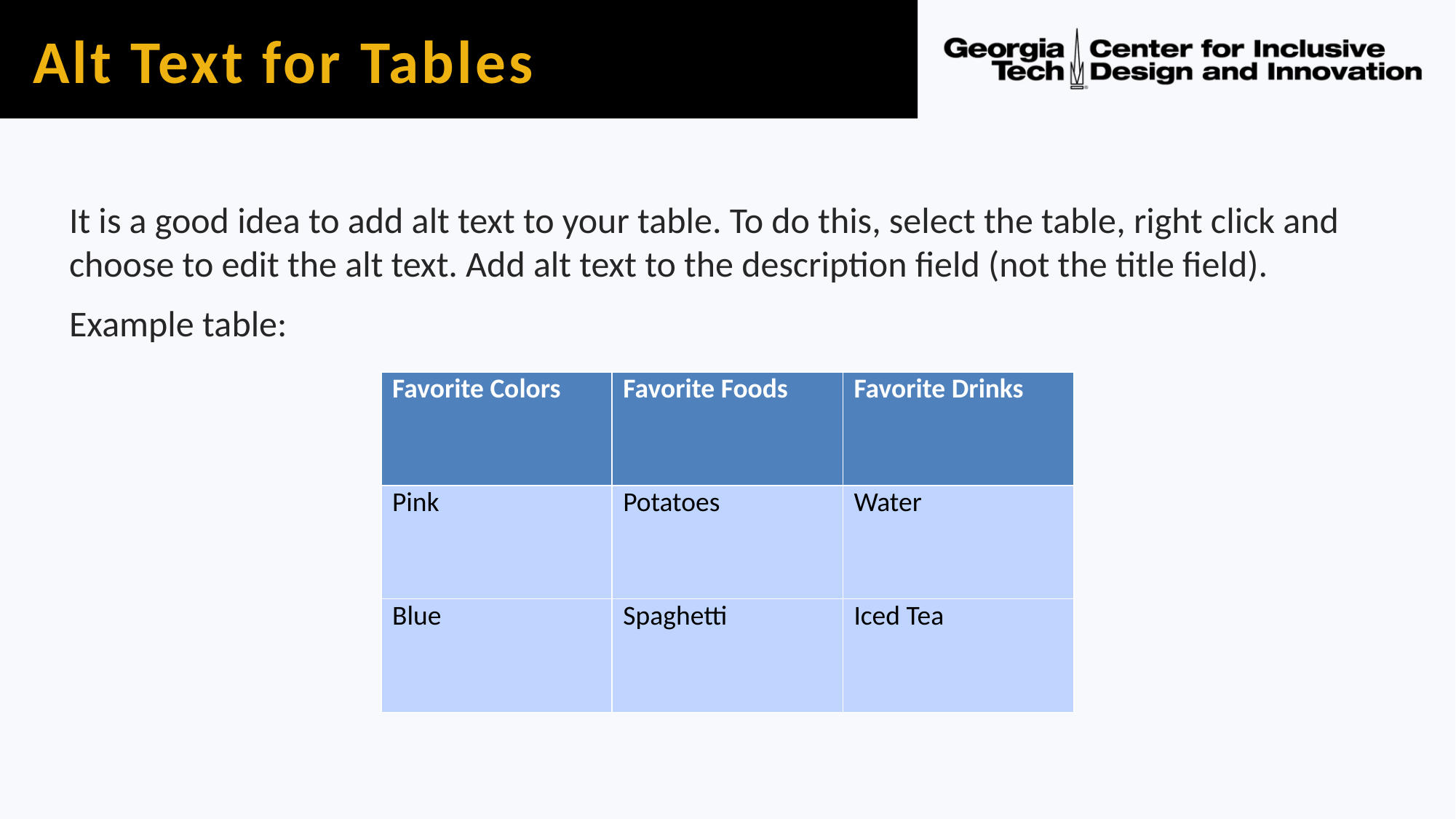

# Alt Text for Tables
It is a good idea to add alt text to your table. To do this, select the table, right click and choose to edit the alt text. Add alt text to the description field (not the title field).
Example table:
| Favorite Colors | Favorite Foods | Favorite Drinks |
| --- | --- | --- |
| Pink | Potatoes | Water |
| Blue | Spaghetti | Iced Tea |